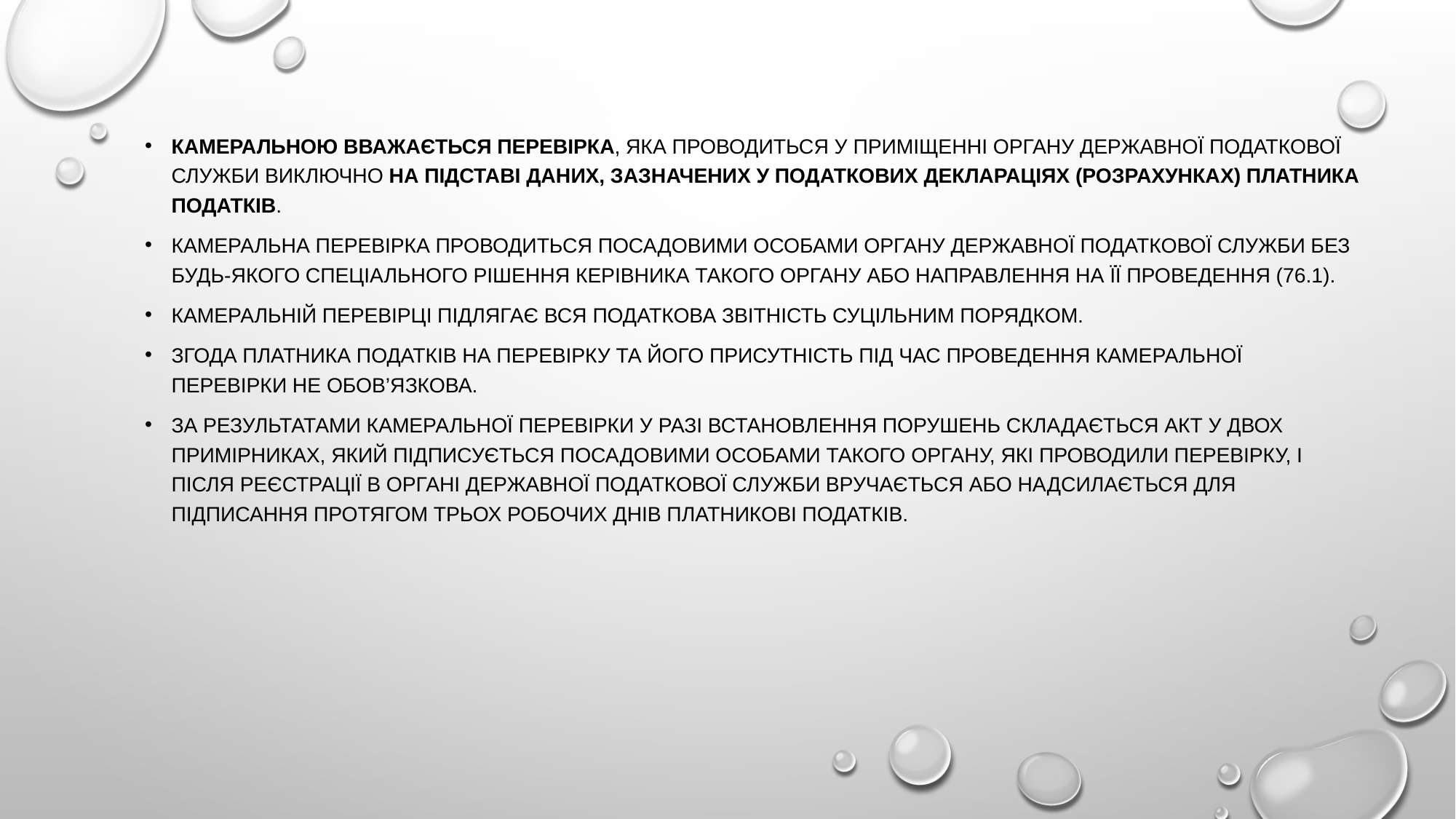

Камеральною вважається перевірка, яка проводиться у приміщенні органу державної податкової служби виключно на підставі даних, зазначених у податкових деклараціях (розрахунках) платника податків.
Камеральна перевірка проводиться посадовими особами органу державної податкової служби без будь-якого спеціального рішення керівника такого органу або направлення на її проведення (76.1).
Камеральній перевірці підлягає вся податкова звітність суцільним порядком.
Згода платника податків на перевірку та його присутність під час проведення камеральної перевірки не обов’язкова.
За результатами камеральної перевірки у разі встановлення порушень складається акт у двох примірниках, який підписується посадовими особами такого органу, які проводили перевірку, і після реєстрації в органі державної податкової служби вручається або надсилається для підписання протягом трьох робочих днів платникові податків.